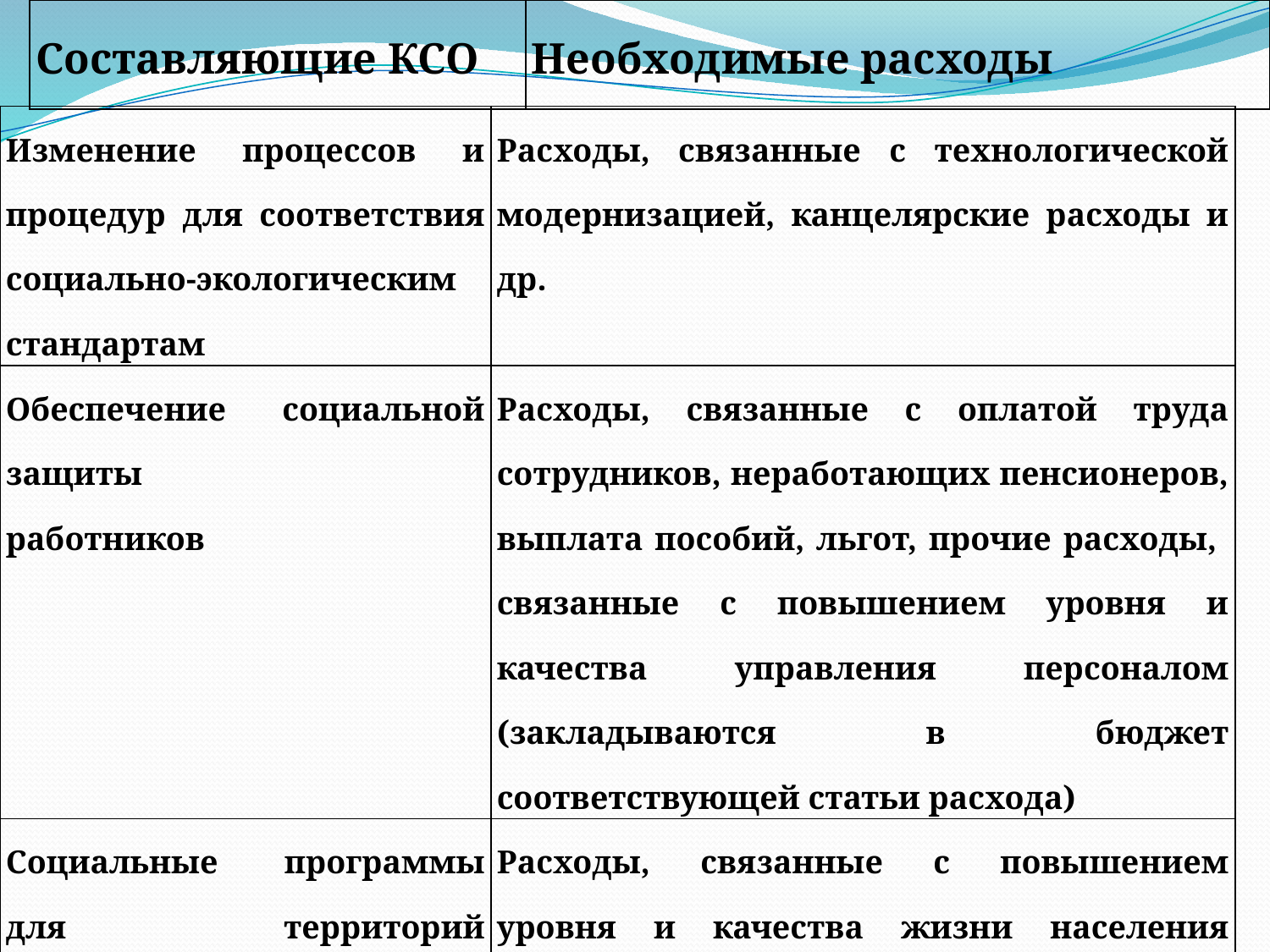

| Составляющие КСО | Необходимые расходы |
| --- | --- |
| Изменение процессов и процедур для соответствия социально-экологическим стандартам | Расходы, связанные с технологической модернизацией, канцелярские расходы и др. |
| --- | --- |
| Обеспечение социальной защиты работников | Расходы, связанные с оплатой труда сотрудников, неработающих пенсионеров, выплата пособий, льгот, прочие расходы, связанные с повышением уровня и качества управления персоналом (закладываются в бюджет соответствующей статьи расхода) |
| Социальные программы для территорий присутствия или благотворительная программа корпорации | Расходы, связанные с повышением уровня и качества жизни населения территорий присутствия (закладываются в бюджет соответствующей статьи расхода) |